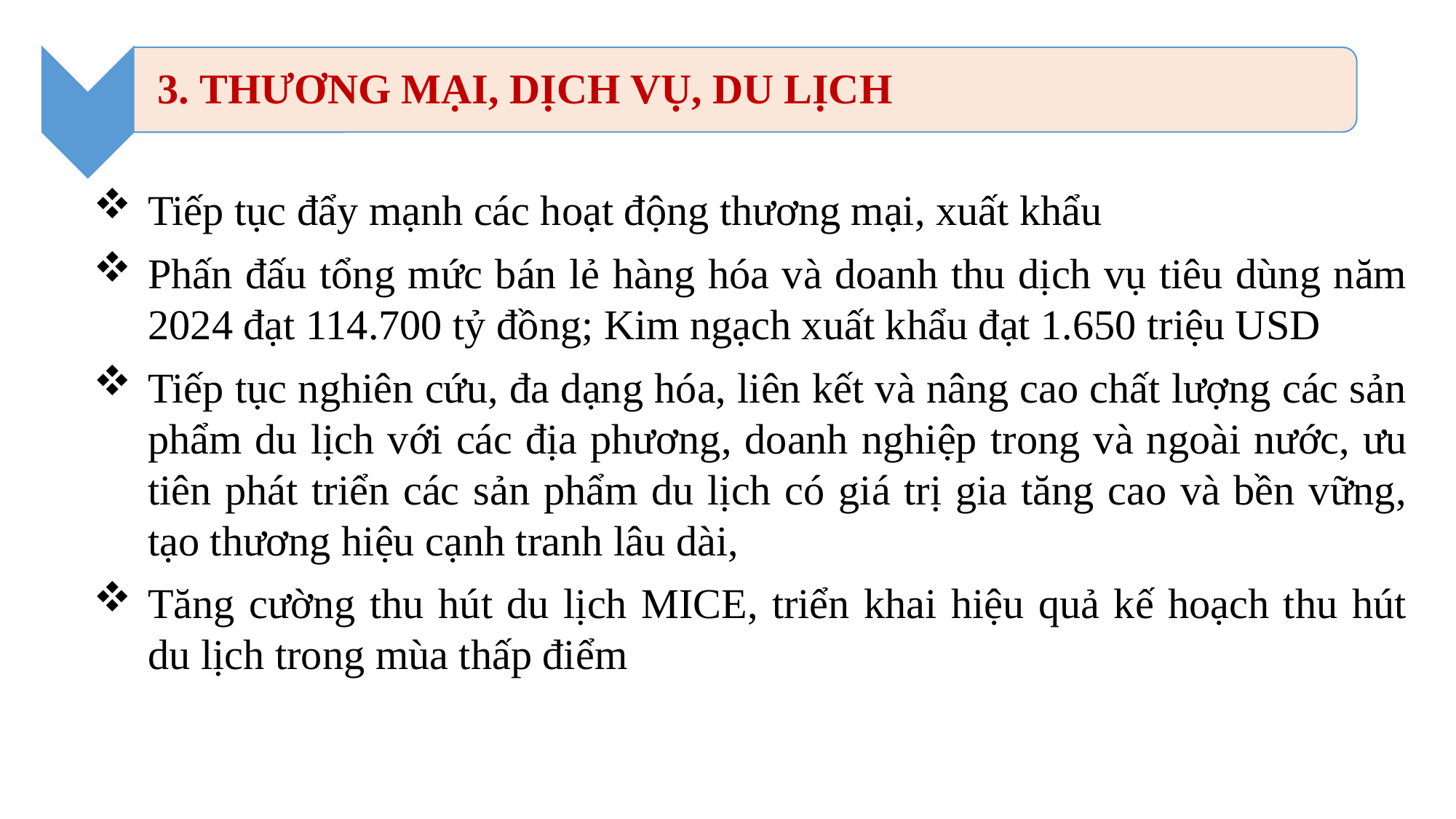

3. THƯƠNG MẠI, DỊCH VỤ, DU LỊCH
Tiếp tục đẩy mạnh các hoạt động thương mại, xuất khẩu
Phấn đấu tổng mức bán lẻ hàng hóa và doanh thu dịch vụ tiêu dùng năm 2024 đạt 114.700 tỷ đồng; Kim ngạch xuất khẩu đạt 1.650 triệu USD
Tiếp tục nghiên cứu, đa dạng hóa, liên kết và nâng cao chất lượng các sản phẩm du lịch với các địa phương, doanh nghiệp trong và ngoài nước, ưu tiên phát triển các sản phẩm du lịch có giá trị gia tăng cao và bền vững, tạo thương hiệu cạnh tranh lâu dài,
Tăng cường thu hút du lịch MICE, triển khai hiệu quả kế hoạch thu hút du lịch trong mùa thấp điểm